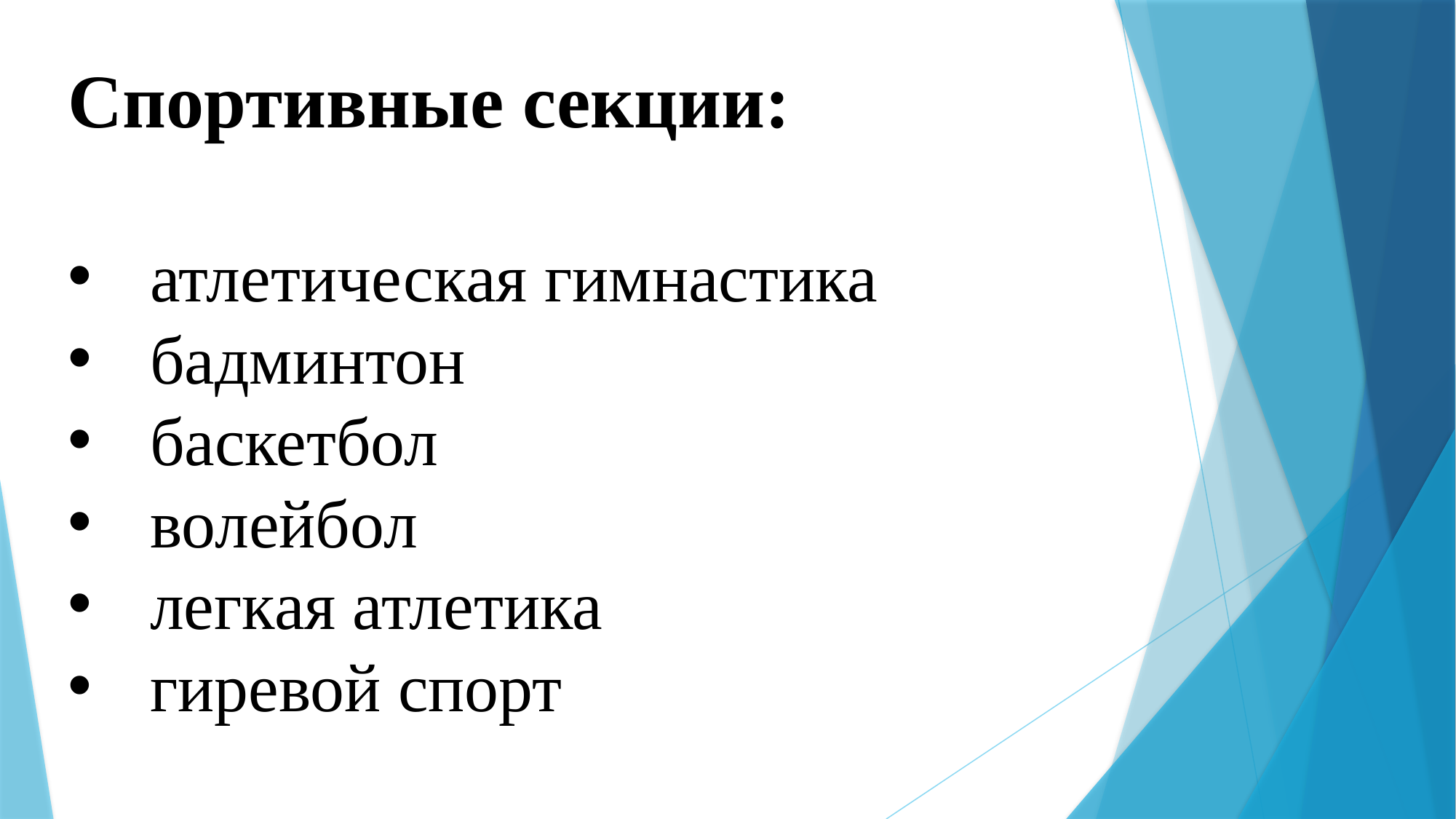

Спортивные секции:

атлетическая гимнастика
бадминтон
баскетбол
волейбол
легкая атлетика
гиревой спорт